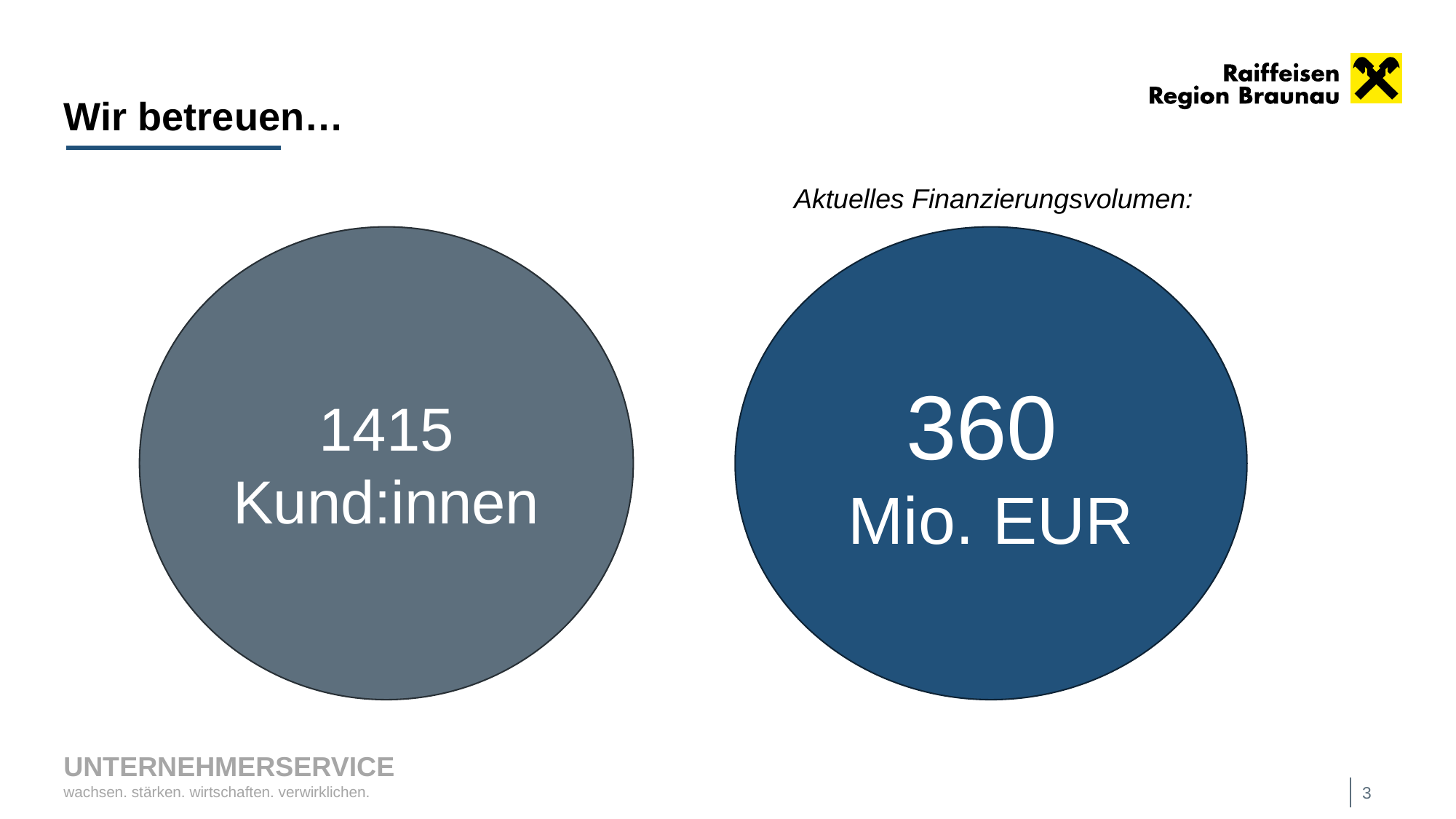

# Wir betreuen…
Aktuelles Finanzierungsvolumen:
1415
Kund:innen
360
Mio. EUR